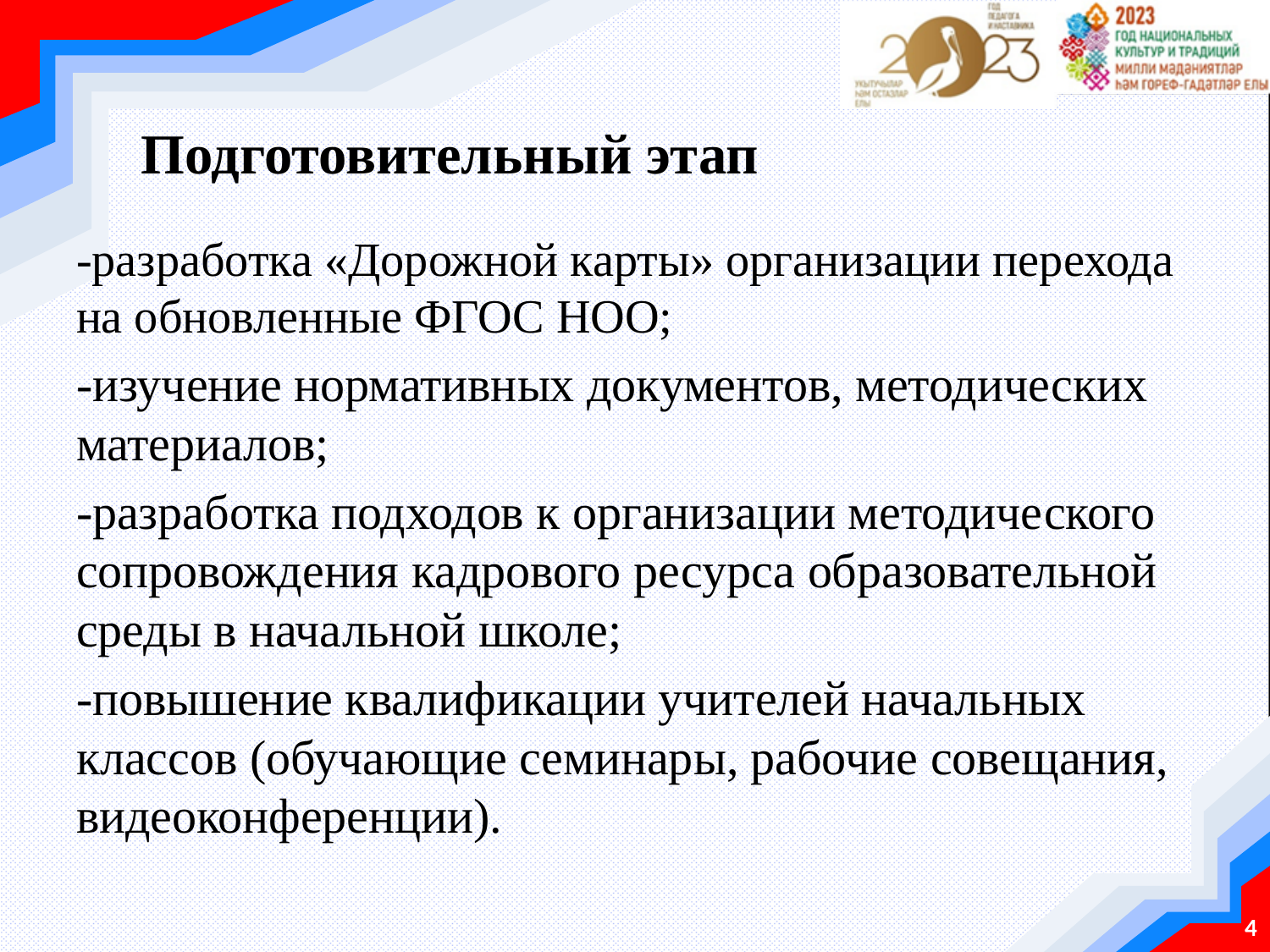

# Подготовительный этап
-разработка «Дорожной карты» организации перехода на обновленные ФГОС НОО;
-изучение нормативных документов, методических материалов;
-разработка подходов к организации методического сопровождения кадрового ресурса образовательной среды в начальной школе;
-повышение квалификации учителей начальных классов (обучающие семинары, рабочие совещания, видеоконференции).

4